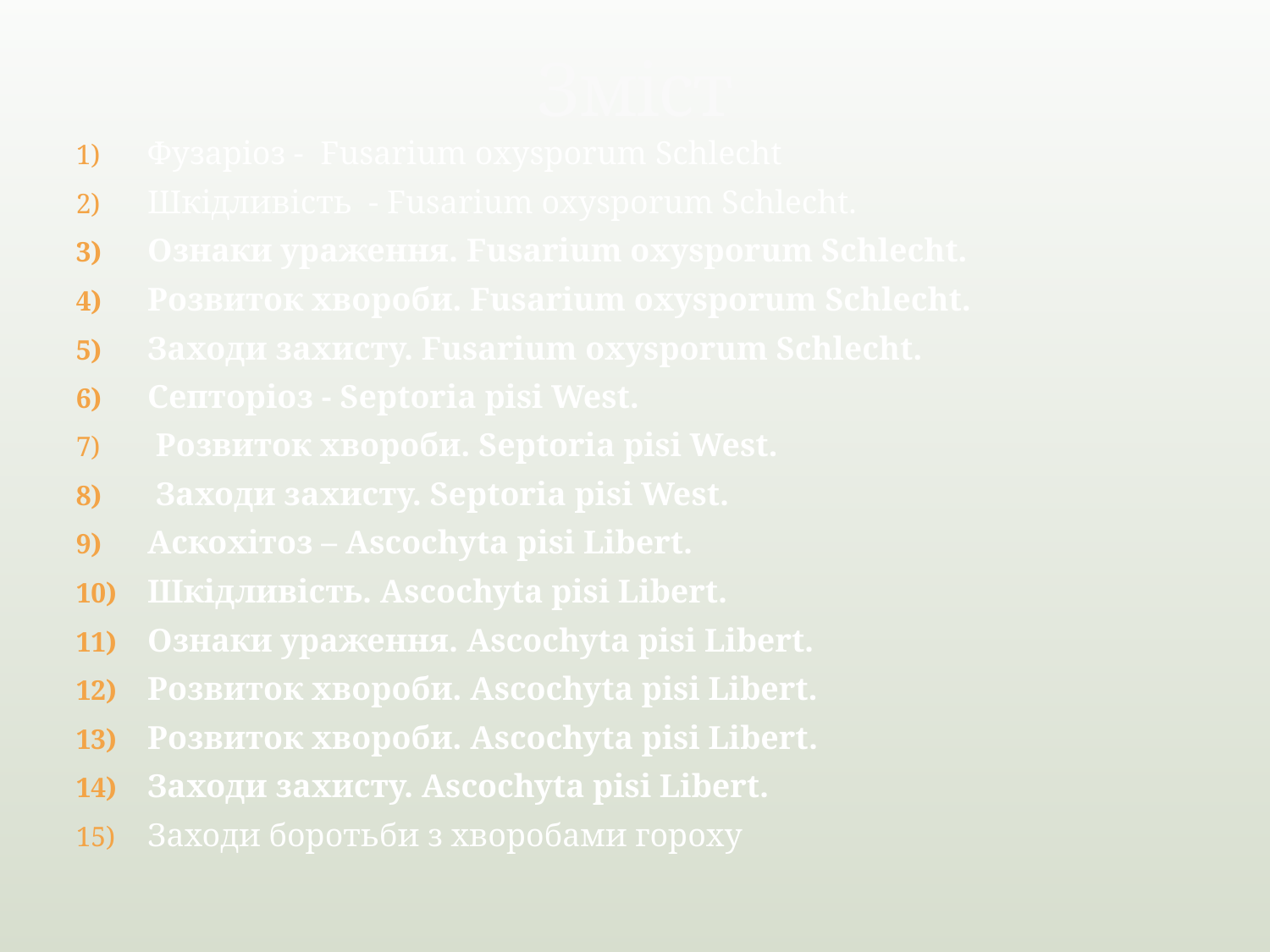

# Зміст
Фузаріоз -  Fusarium oxysporum Schlecht
Шкідливість  - Fusarium oxysporum Schlecht.
Ознаки ураження. Fusarium oxysporum Schlecht.
Розвиток хвороби. Fusarium oxysporum Schlecht.
Заходи захисту. Fusarium oxysporum Schlecht.
Септоріоз - Septoria pisi West.
 Розвиток хвороби. Septoria pisi West.
 Заходи захисту. Septoria pisi West.
Аскохітоз – Ascochyta pisi Libert.
Шкідливість. Ascochyta pisi Libert.
Ознаки ураження. Ascochyta pisi Libert.
Розвиток хвороби. Ascochyta pisi Libert.
Розвиток хвороби. Ascochyta pisi Libert.
Заходи захисту. Ascochyta pisi Libert.
Заходи боротьби з хворобами гороху